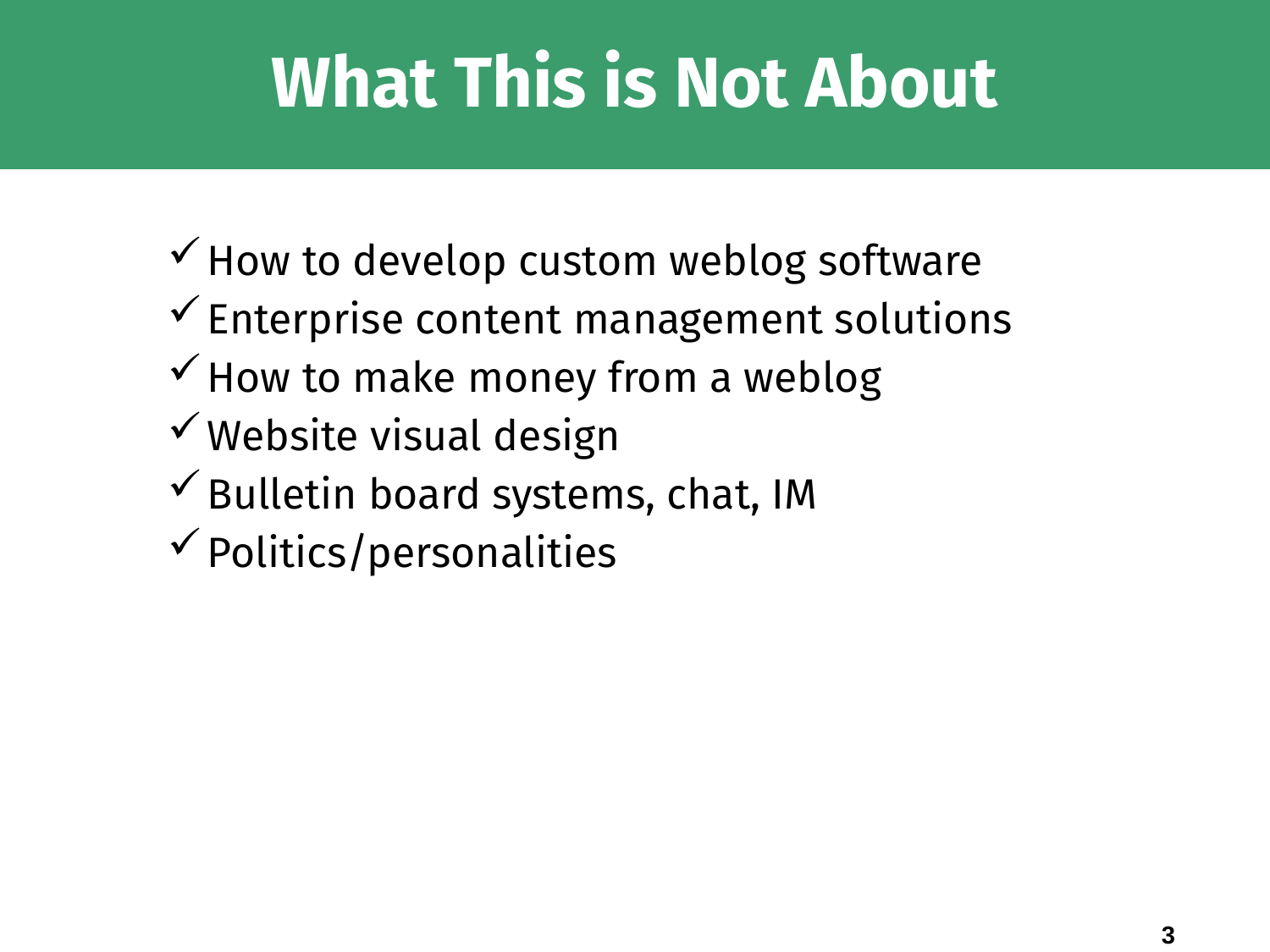

# What This is Not About
How to develop custom weblog software
Enterprise content management solutions
How to make money from a weblog
Website visual design
Bulletin board systems, chat, IM
Politics/personalities